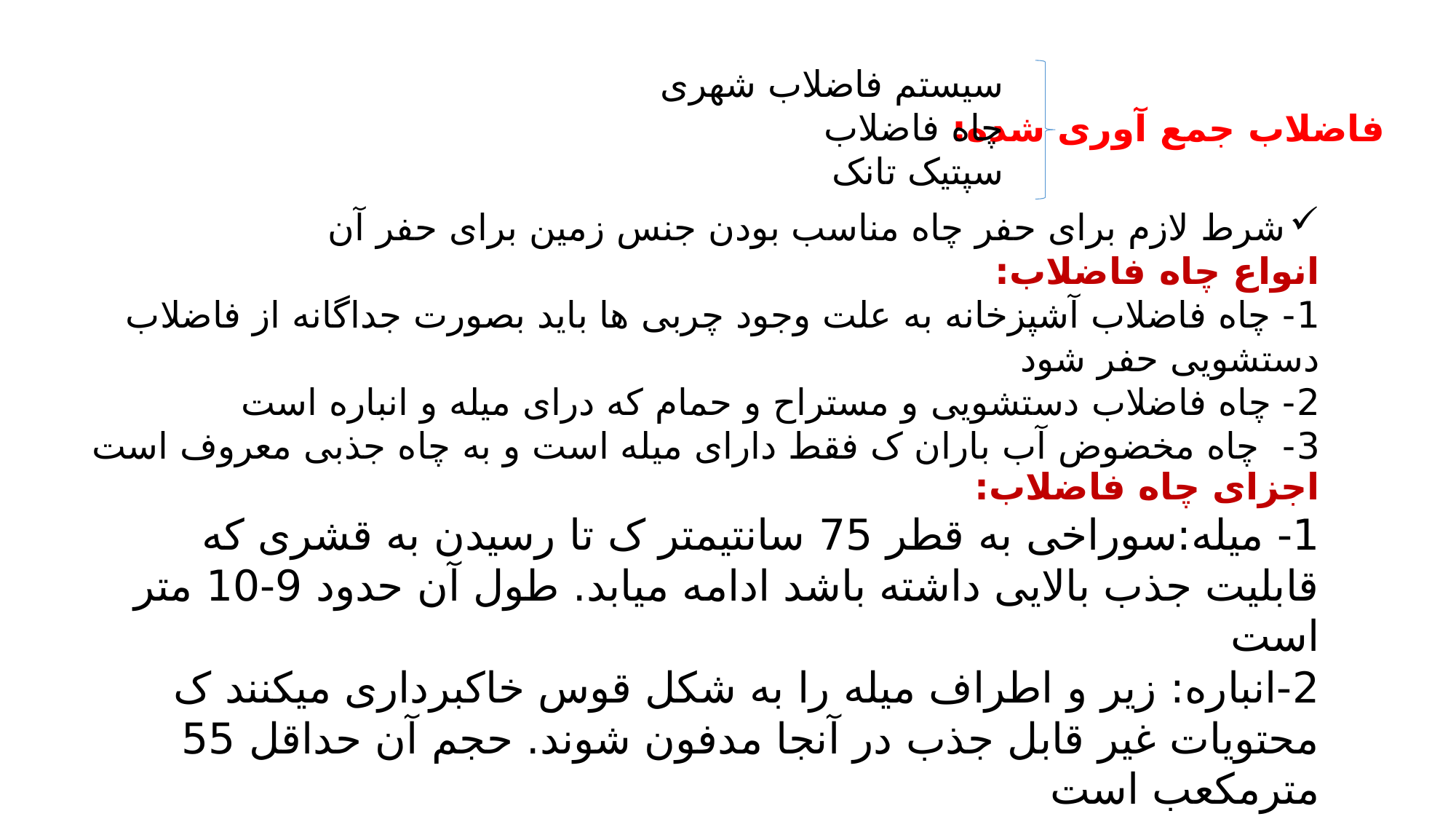

سیستم فاضلاب شهری
چاه فاضلاب
سپتیک تانک

فاضلاب جمع آوری شده:
شرط لازم برای حفر چاه مناسب بودن جنس زمین برای حفر آن
انواع چاه فاضلاب:
1- چاه فاضلاب آشپزخانه به علت وجود چربی ها باید بصورت جداگانه از فاضلاب دستشویی حفر شود
2- چاه فاضلاب دستشویی و مستراح و حمام که درای میله و انباره است
3-  چاه مخضوض آب باران ک فقط دارای میله است و به چاه جذبی معروف است
اجزای چاه فاضلاب:
1- میله:سوراخی به قطر 75 سانتیمتر ک تا رسیدن به قشری که قابلیت جذب بالایی داشته باشد ادامه میابد. طول آن حدود 9-10 متر است
2-انباره: زیر و اطراف میله را به شکل قوس خاکبرداری میکنند ک محتویات غیر قابل جذب در آنجا مدفون شوند. حجم آن حداقل 55 مترمکعب است